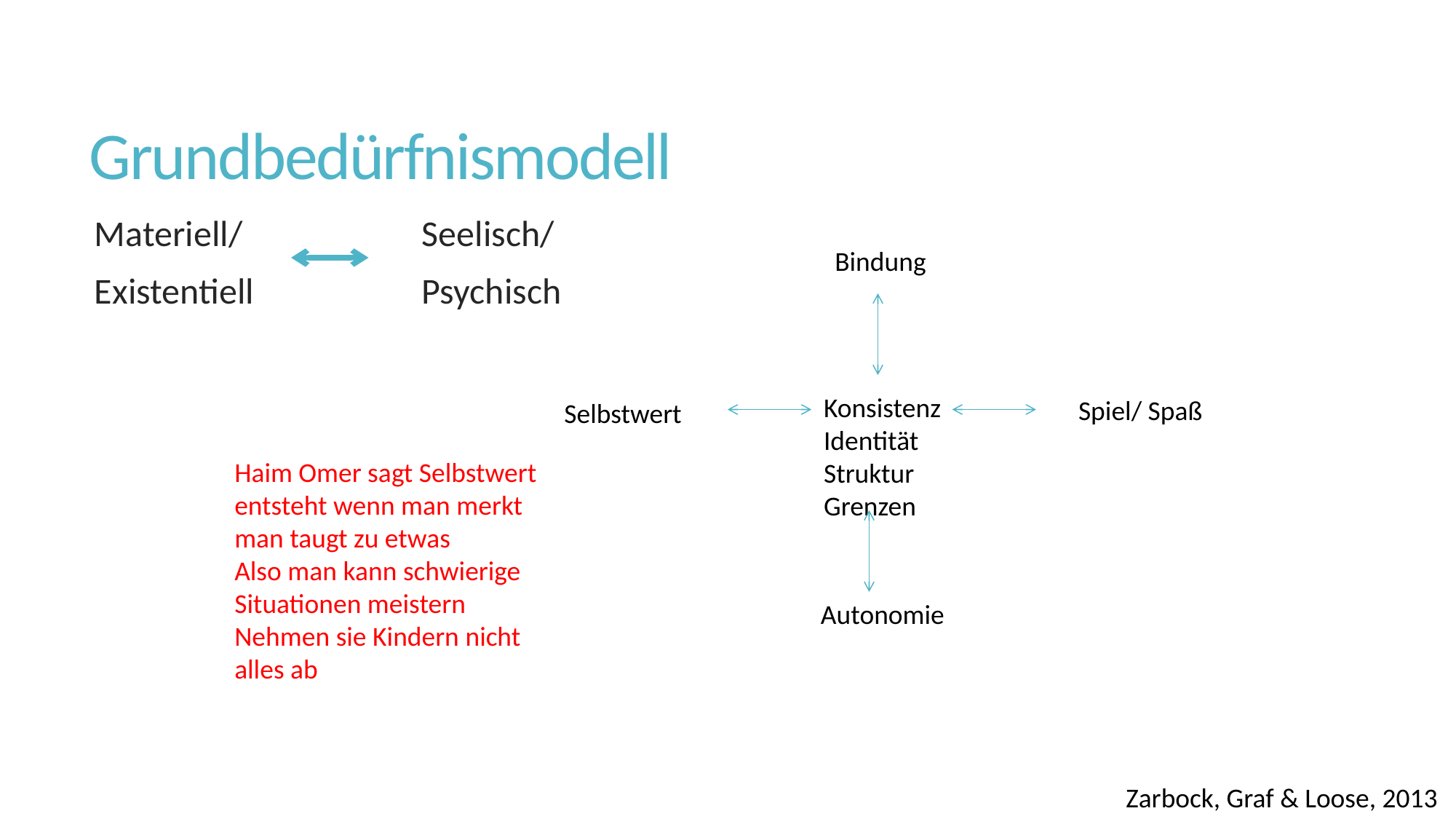

# Grundbedürfnismodell
Materiell/ 		Seelisch/
Existentiell		Psychisch
Bindung
Konsistenz
Identität
Struktur
Grenzen
Spiel/ Spaß
Selbstwert
Haim Omer sagt Selbstwert entsteht wenn man merkt man taugt zu etwas
Also man kann schwierige Situationen meistern
Nehmen sie Kindern nicht alles ab
Autonomie
Zarbock, Graf & Loose, 2013